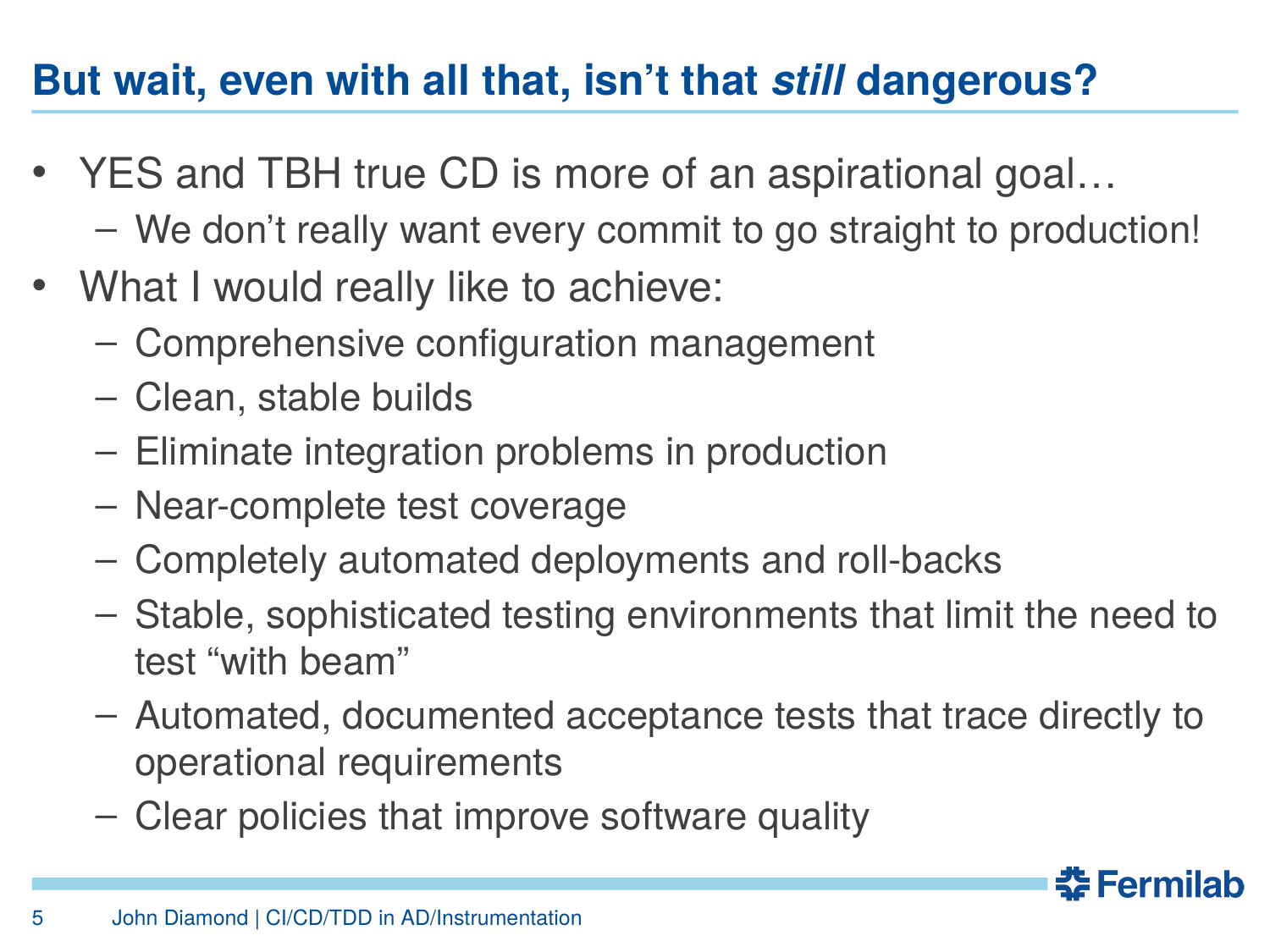

# But wait, even with all that, isn’t that still dangerous?
YES and TBH true CD is more of an aspirational goal…
We don’t really want every commit to go straight to production!
What I would really like to achieve:
Comprehensive configuration management
Clean, stable builds
Eliminate integration problems in production
Near-complete test coverage
Completely automated deployments and roll-backs
Stable, sophisticated testing environments that limit the need to test “with beam”
Automated, documented acceptance tests that trace directly to operational requirements
Clear policies that improve software quality

5
John Diamond | CI/CD/TDD in AD/Instrumentation